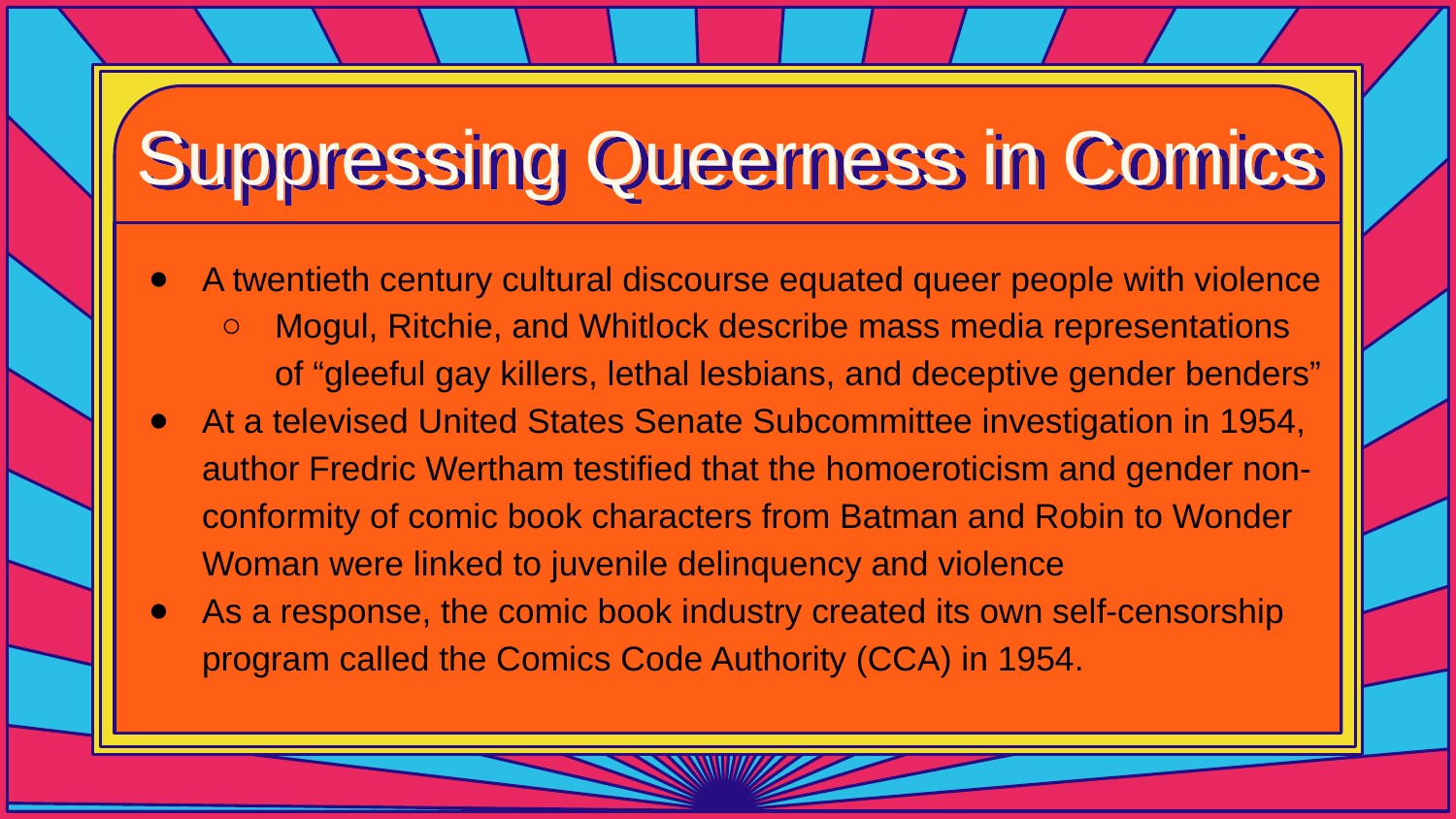

# Suppressing Queerness in Comics
A twentieth century cultural discourse equated queer people with violence
Mogul, Ritchie, and Whitlock describe mass media representations of “gleeful gay killers, lethal lesbians, and deceptive gender benders”
At a televised United States Senate Subcommittee investigation in 1954, author Fredric Wertham testified that the homoeroticism and gender non-conformity of comic book characters from Batman and Robin to Wonder Woman were linked to juvenile delinquency and violence
As a response, the comic book industry created its own self-censorship program called the Comics Code Authority (CCA) in 1954.